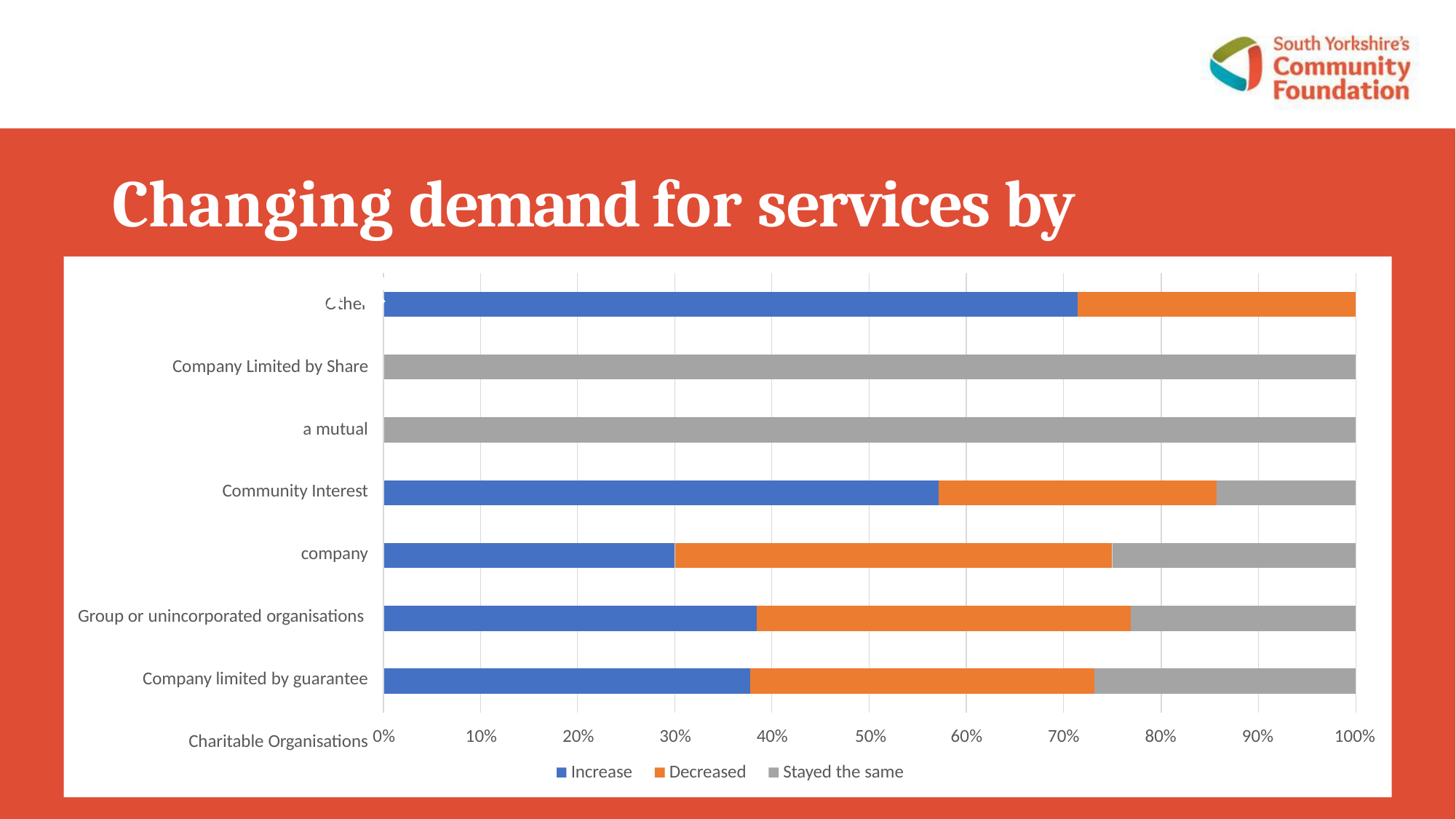

# Changing demand for services by structure

|  |  |  |  |  |  |  |  |  |  |  |  |  |  |  |  |  |  |
| --- | --- | --- | --- | --- | --- | --- | --- | --- | --- | --- | --- | --- | --- | --- | --- | --- | --- |
|  |  |  |  |  |  |  |  |  |  |  |  |  |  |  |  |  |  |
|  |  |  |  |  |  |  |  |  |  |  |  |  |  |  |  |  |  |
|  |  |  |  |  |  |  |  |  |  |  |  |  |  |  |  |  |  |
|  |  |  |  |  |  |  |  |  |  |  |  |  |  |  |  |  |  |
|  |  |  |  |  |  |  |  |  |  |  |  |  |  |  |  |  |  |
|  |  |  |  |  |  |  |  |  |  |  |  |  |  |  |  |  |  |
|  |  |  |  |  |  |  |  |  |  |  |  |  |  |  |  |  |  |
|  |  |  |  |  |  |  |  |  |  |  |  |  |  |  |  |  |  |
|  |  |  |  |  |  |  |  |  |  |  |  |  |  |  |  |  |  |
|  |  |  |  |  |  |  |  |  |  |  |  |  |  |  |  |  |  |
|  |  |  |  |  |  |  |  |  |  |  |  |  |  |  |  |  |  |
|  |  |  |  |  |  |  |  |  |  |  |  |  |  |  |  |  |  |
|  |  |  |  |  |  |  |  |  |  |  |  |  |  |  |  |  |  |
|  |  |  |  |  |  |  |  |  |  |  |  |  |  |  |  |  |  |
Other

Company Limited by Share
a mutual  Community Interest company
Group or unincorporated organisations  Company limited by guarantee  Charitable Organisations
0%
10%
20%
30%
40%	50%
Stayed the same
60%
70%
80%
90%
100%
Increase
Decreased